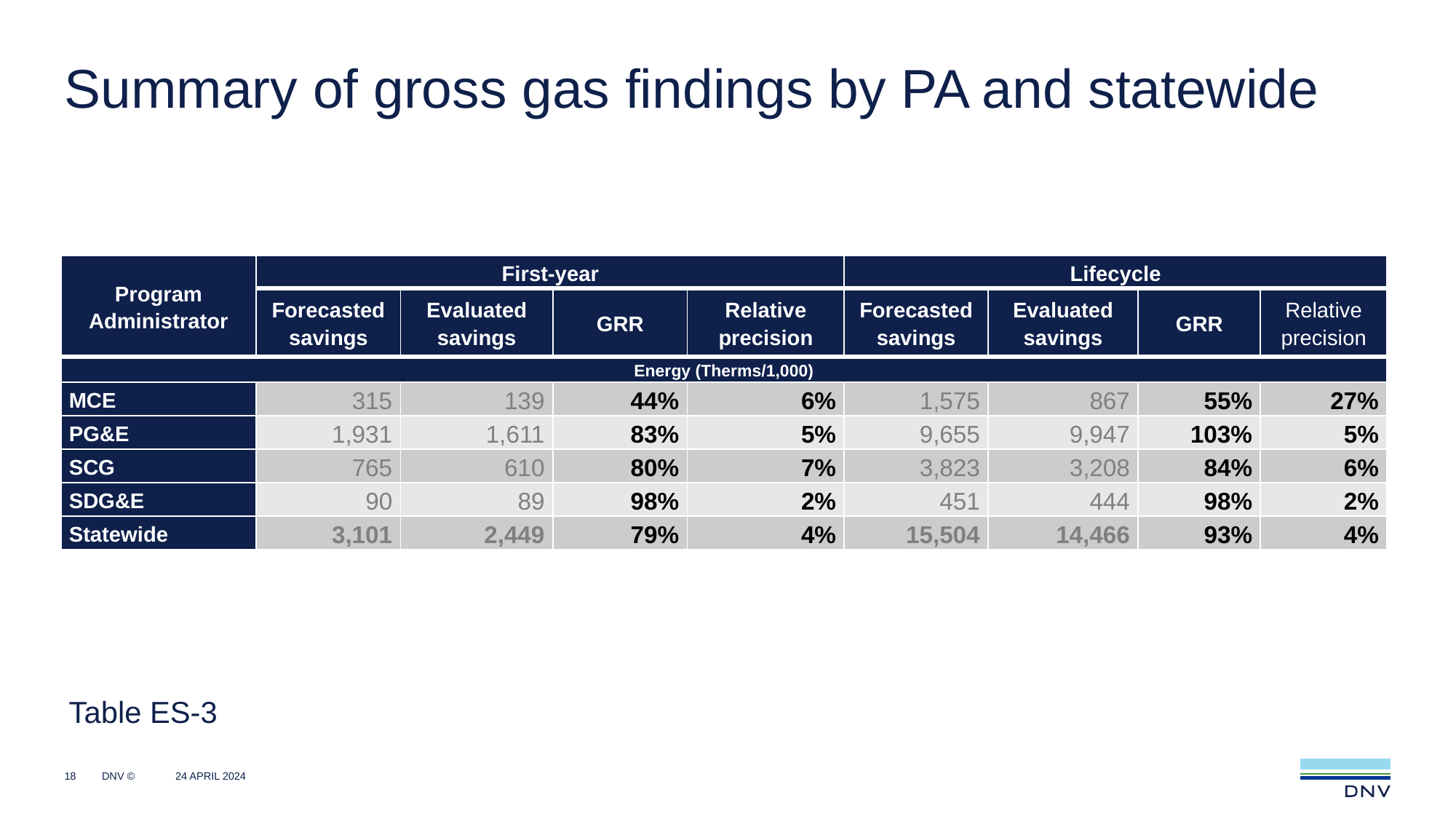

# Summary of gross gas findings by PA and statewide
| Program Administrator | First-year |  |  |  | Lifecycle |  |  |  |
| --- | --- | --- | --- | --- | --- | --- | --- | --- |
|  | Forecasted savings | Evaluated savings | GRR | Relative precision | Forecasted savings | Evaluated savings | GRR | Relative precision |
| Energy (Therms/1,000) |  |  |  |  |  |  |  |  |
| MCE | 315 | 139 | 44% | 6% | 1,575 | 867 | 55% | 27% |
| PG&E | 1,931 | 1,611 | 83% | 5% | 9,655 | 9,947 | 103% | 5% |
| SCG | 765 | 610 | 80% | 7% | 3,823 | 3,208 | 84% | 6% |
| SDG&E | 90 | 89 | 98% | 2% | 451 | 444 | 98% | 2% |
| Statewide | 3,101 | 2,449 | 79% | 4% | 15,504 | 14,466 | 93% | 4% |
Table ES-3
18